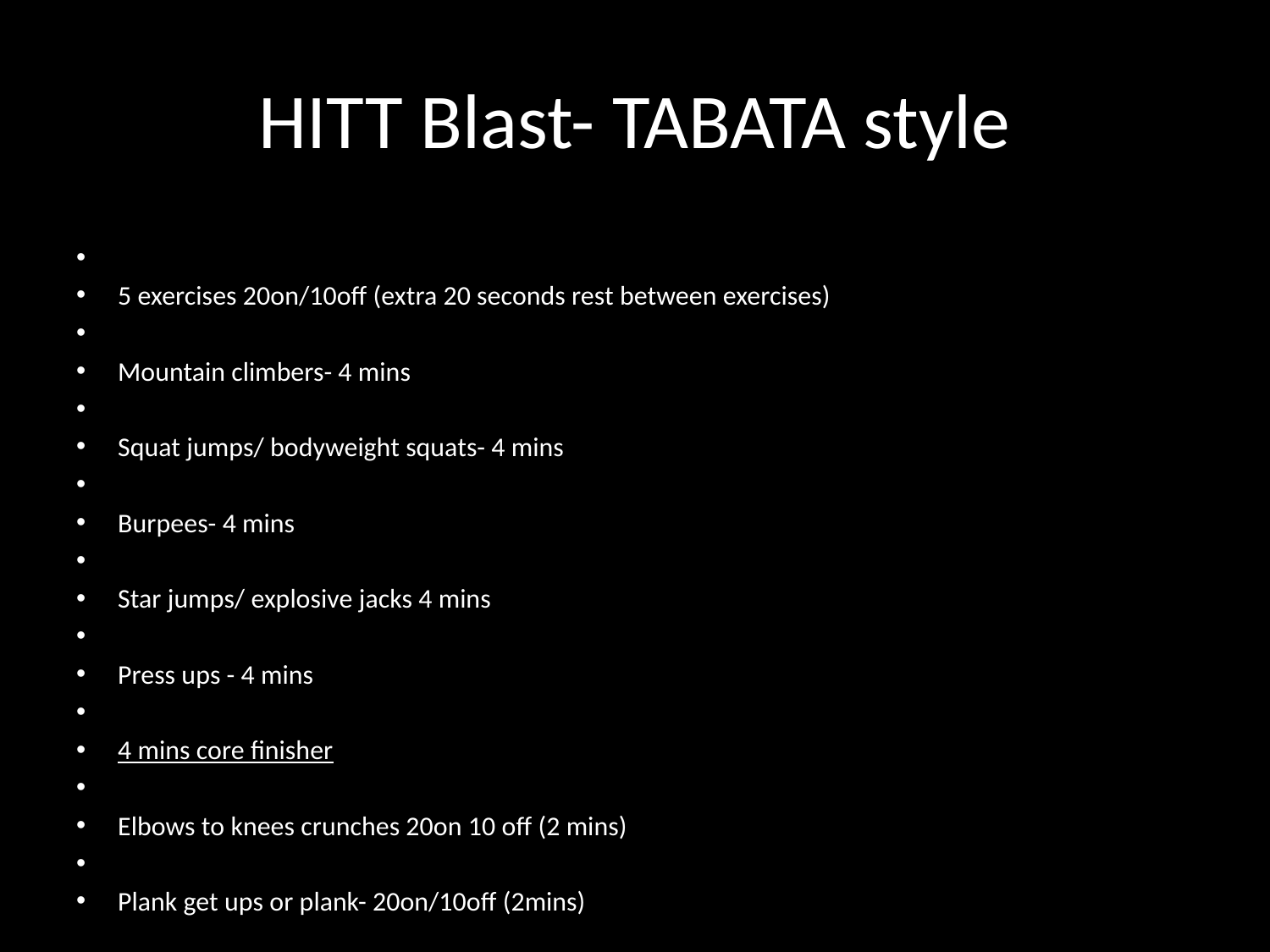

# HITT Blast- TABATA style

5 exercises 20on/10off (extra 20 seconds rest between exercises)

Mountain climbers- 4 mins

Squat jumps/ bodyweight squats- 4 mins

Burpees- 4 mins

Star jumps/ explosive jacks 4 mins

Press ups - 4 mins

4 mins core finisher

Elbows to knees crunches 20on 10 off (2 mins)

Plank get ups or plank- 20on/10off (2mins)